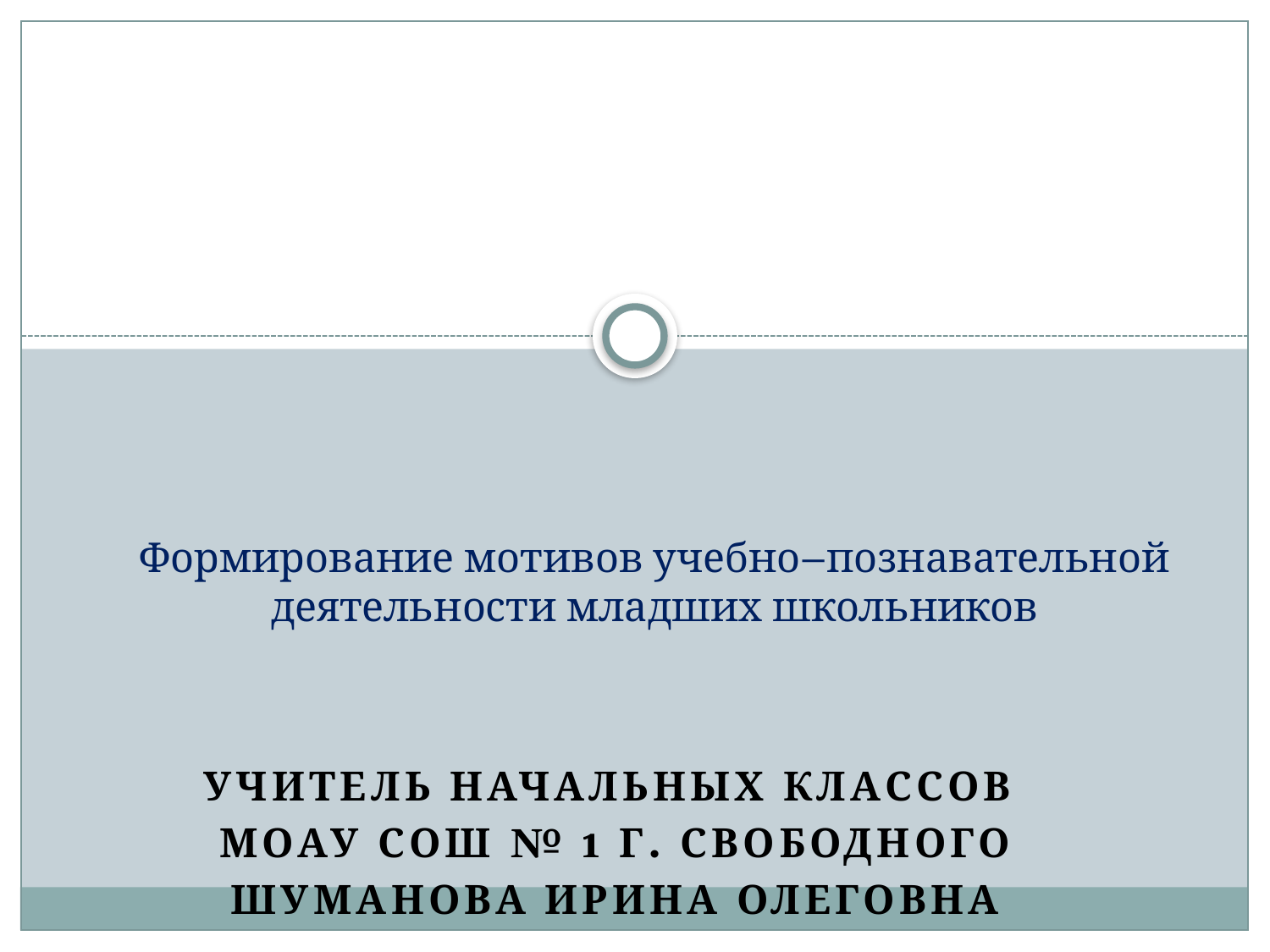

# Формирование мотивов учебно–познавательной деятельности младших школьников

Учитель начальных классов
МОАУ СОШ № 1 г. Свободного
Шуманова Ирина Олеговна